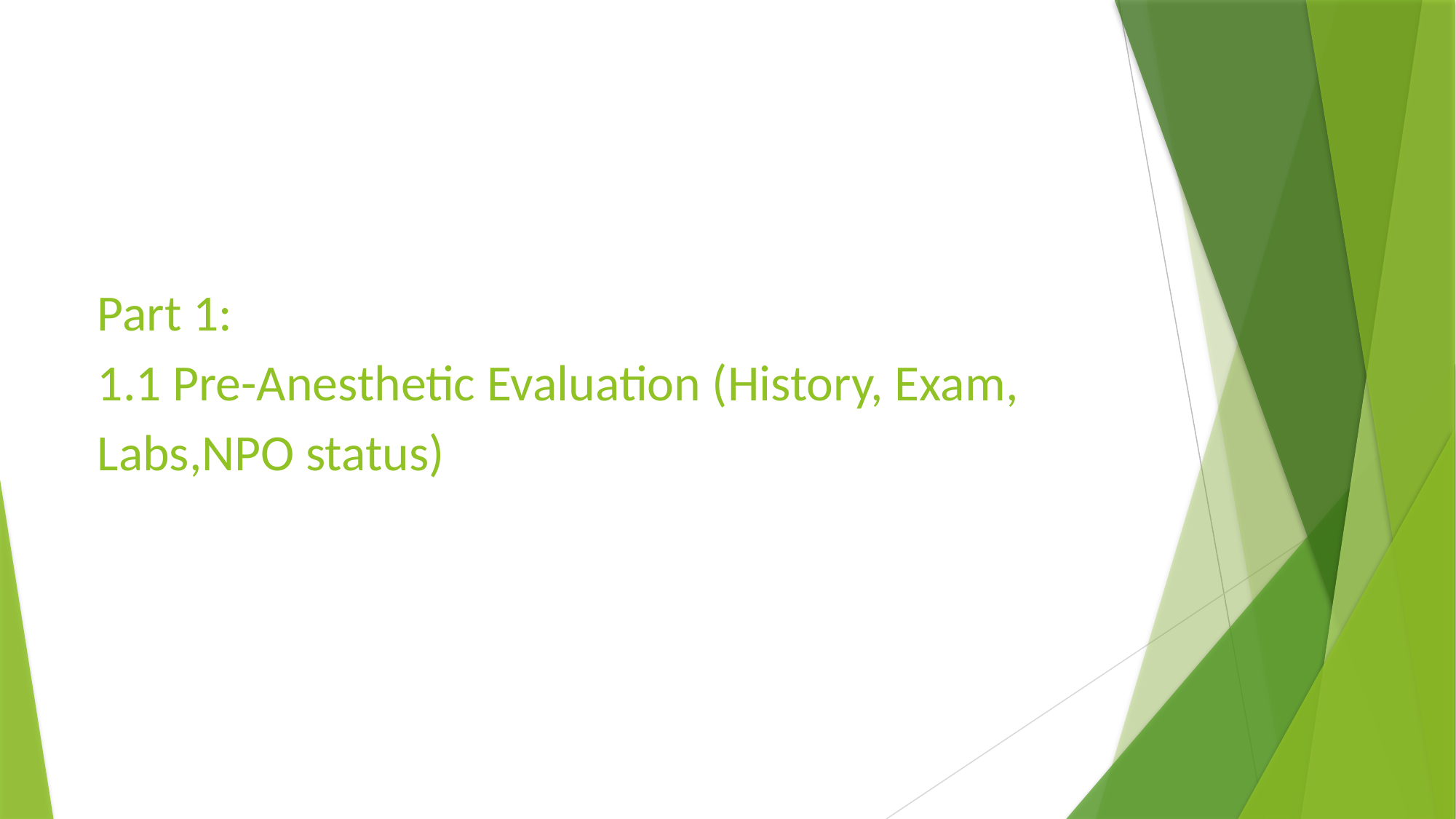

# Part 1: 1.1 Pre-Anesthetic Evaluation (History, Exam, Labs,NPO status)